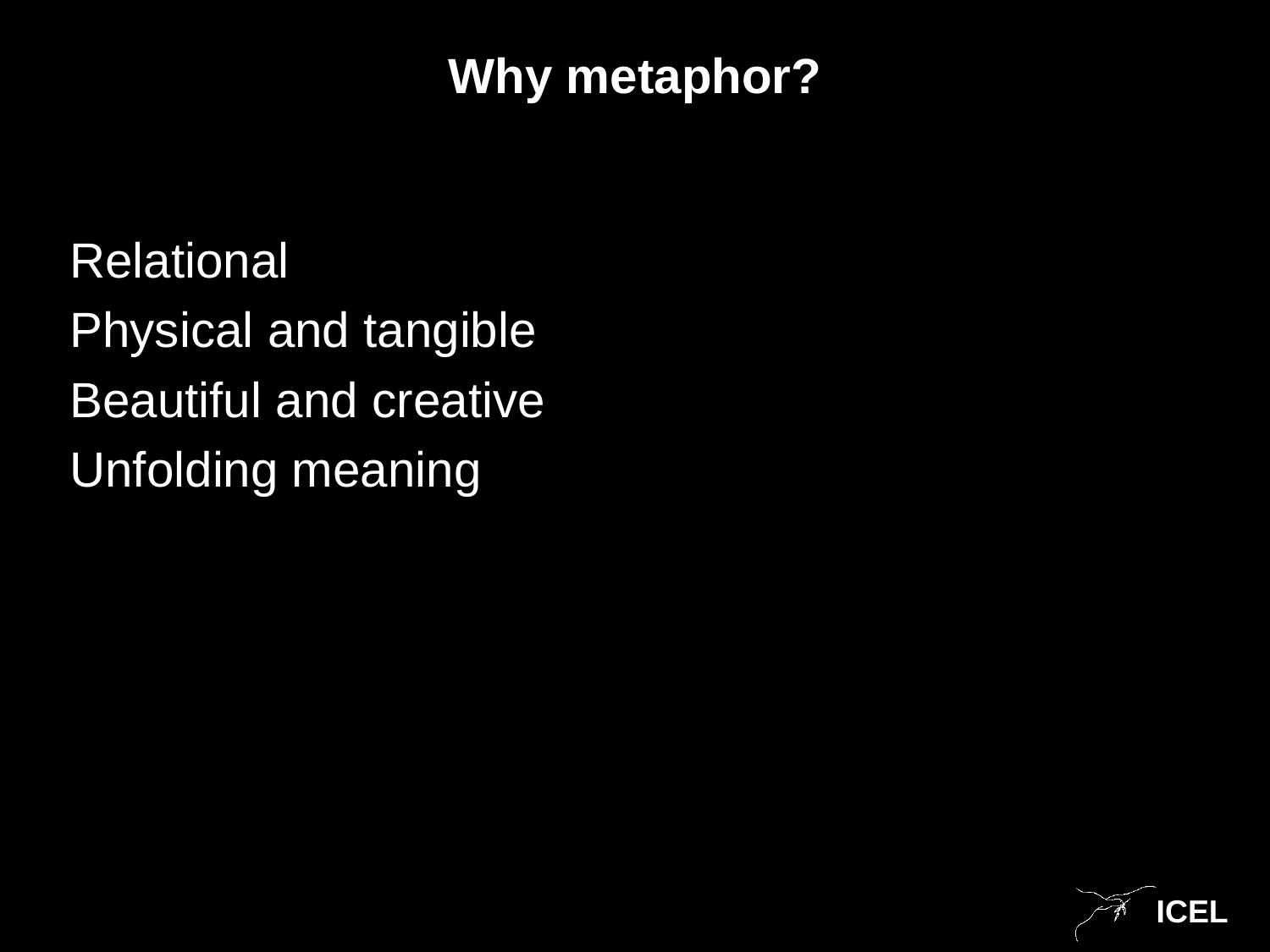

# Why metaphor?
Relational
Physical and tangible
Beautiful and creative
Unfolding meaning